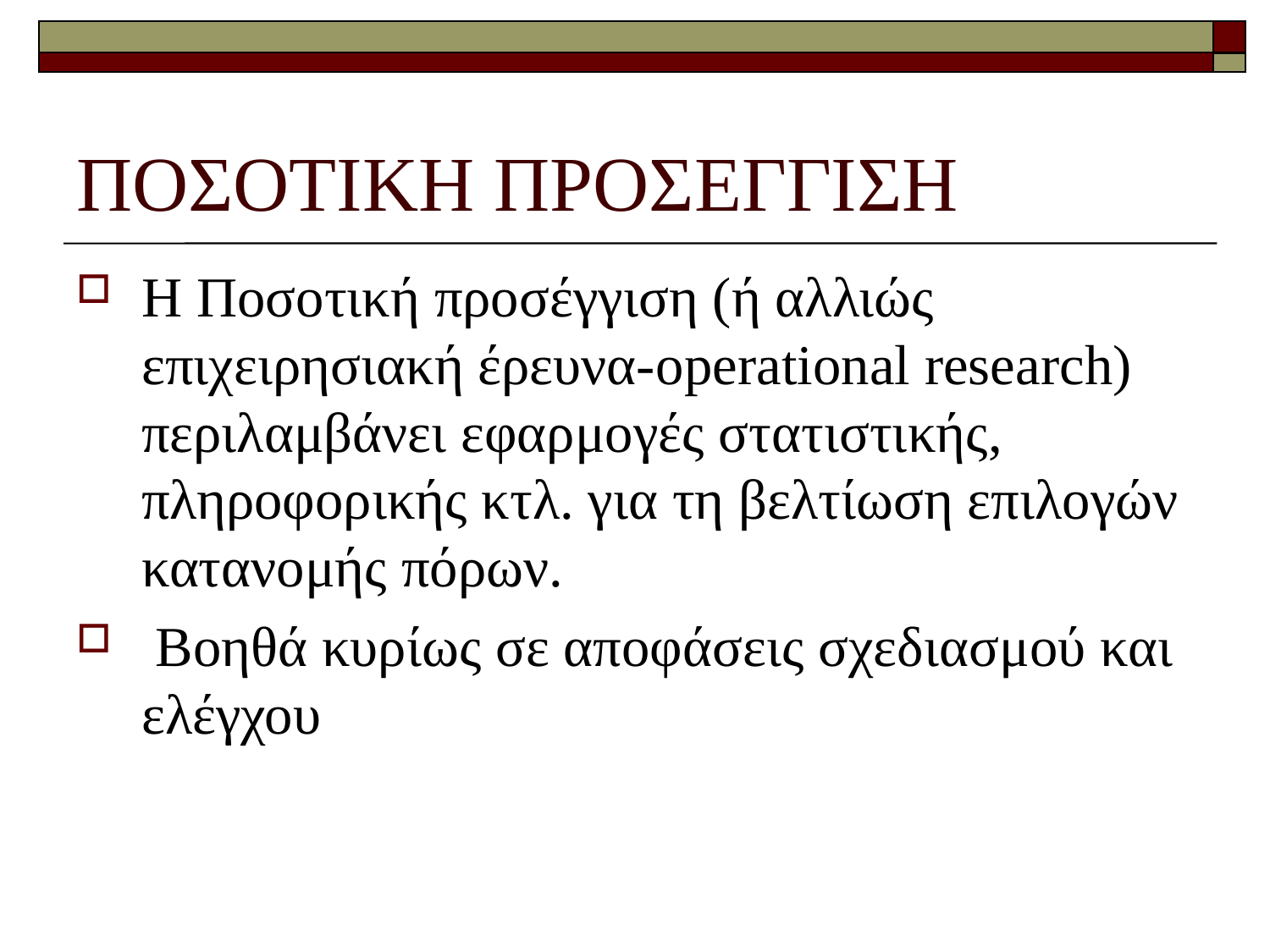

# ΠΟΣΟΤΙΚΗ ΠΡΟΣΕΓΓΙΣΗ
Η Ποσοτική προσέγγιση (ή αλλιώς επιχειρησιακή έρευνα-operational research) περιλαμβάνει εφαρμογές στατιστικής, πληροφορικής κτλ. για τη βελτίωση επιλογών κατανομής πόρων.
 Βοηθά κυρίως σε αποφάσεις σχεδιασμού και ελέγχου